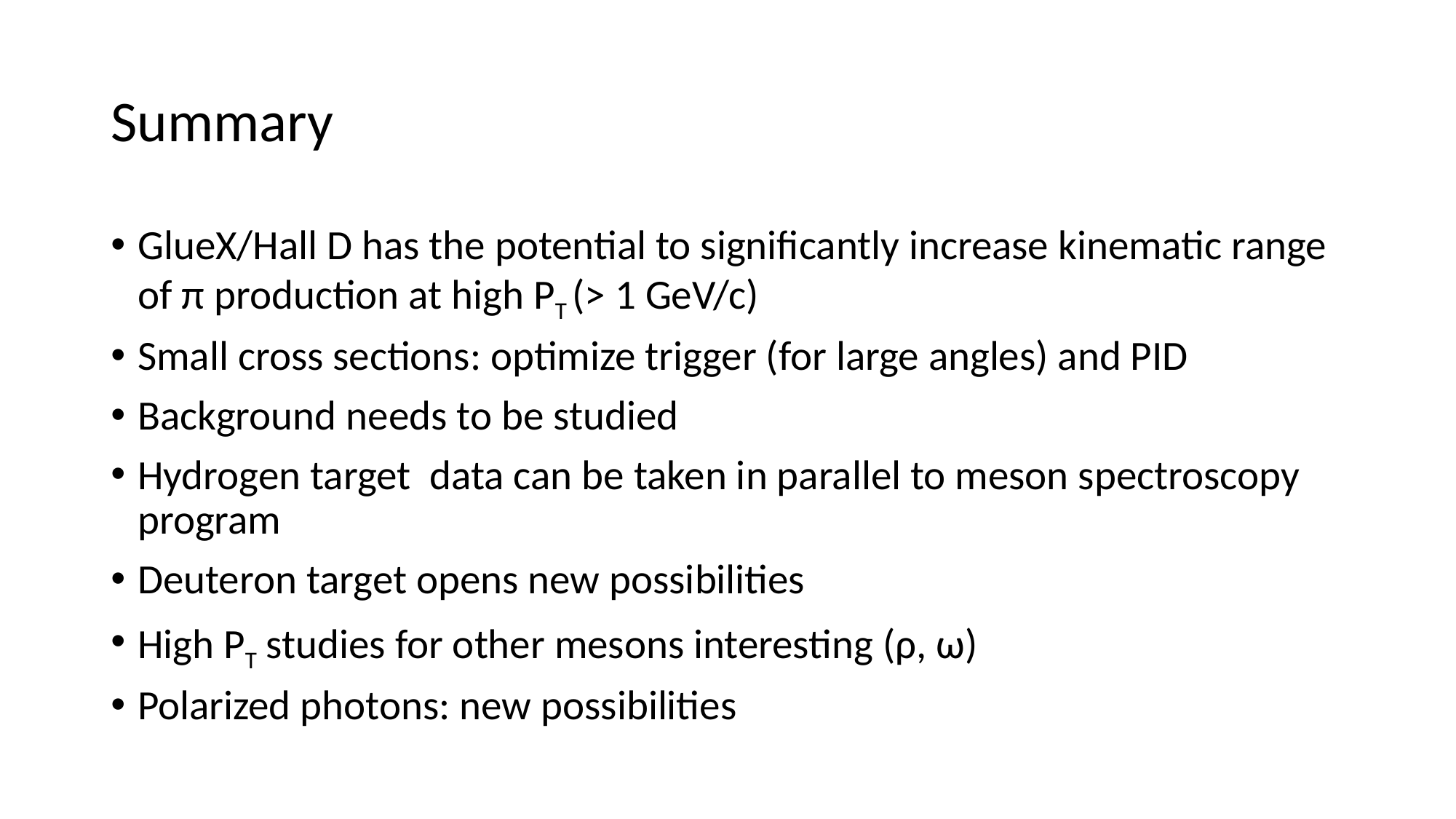

# Summary
GlueX/Hall D has the potential to significantly increase kinematic range of π production at high PT (> 1 GeV/c)
Small cross sections: optimize trigger (for large angles) and PID
Background needs to be studied
Hydrogen target  data can be taken in parallel to meson spectroscopy program
Deuteron target opens new possibilities
High PT studies for other mesons interesting (ρ, ω)
Polarized photons: new possibilities